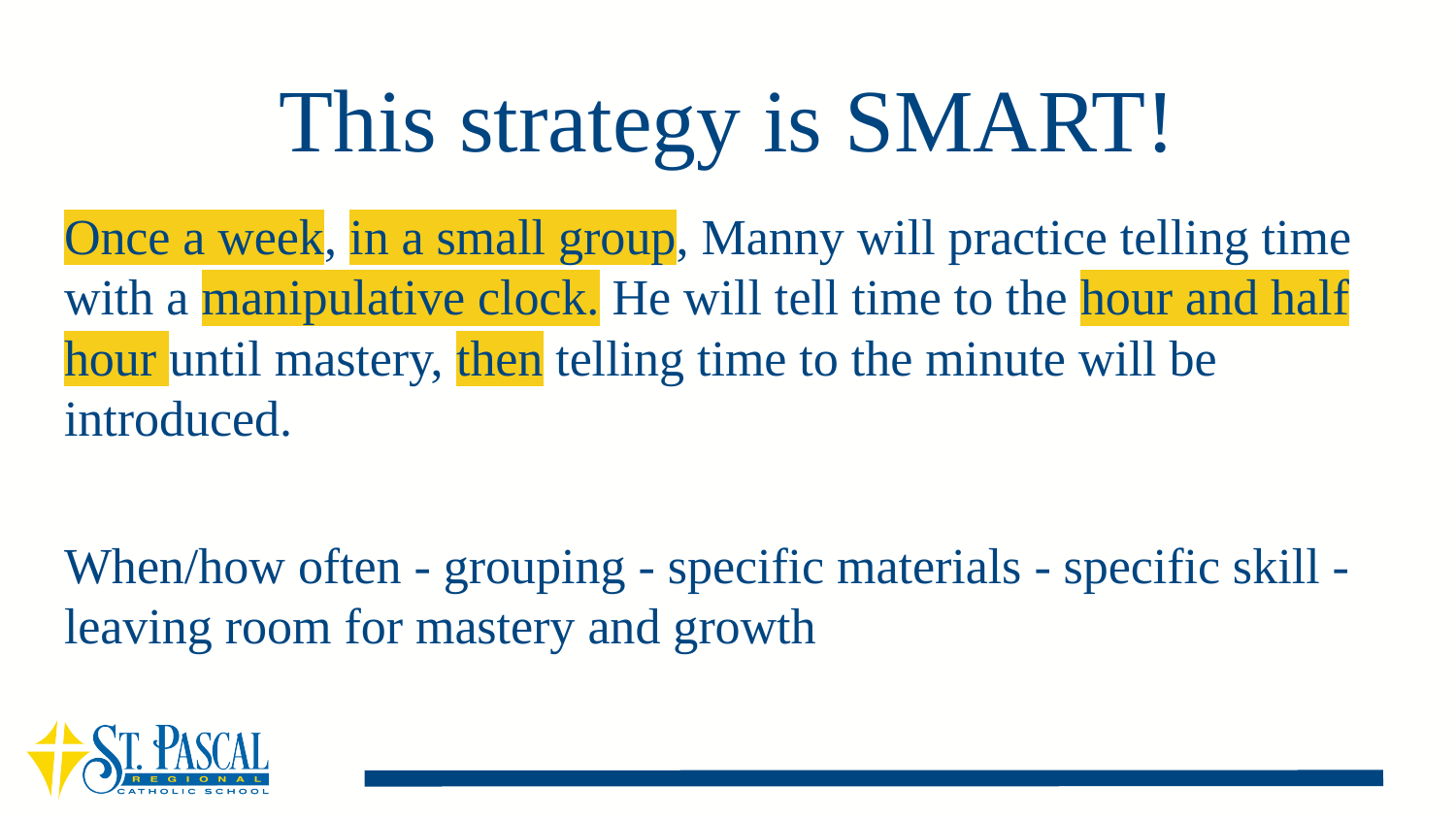

# This strategy is SMART!
Once a week, in a small group, Manny will practice telling time with a manipulative clock. He will tell time to the hour and half hour until mastery, then telling time to the minute will be introduced.

When/how often - grouping - specific materials - specific skill - leaving room for mastery and growth